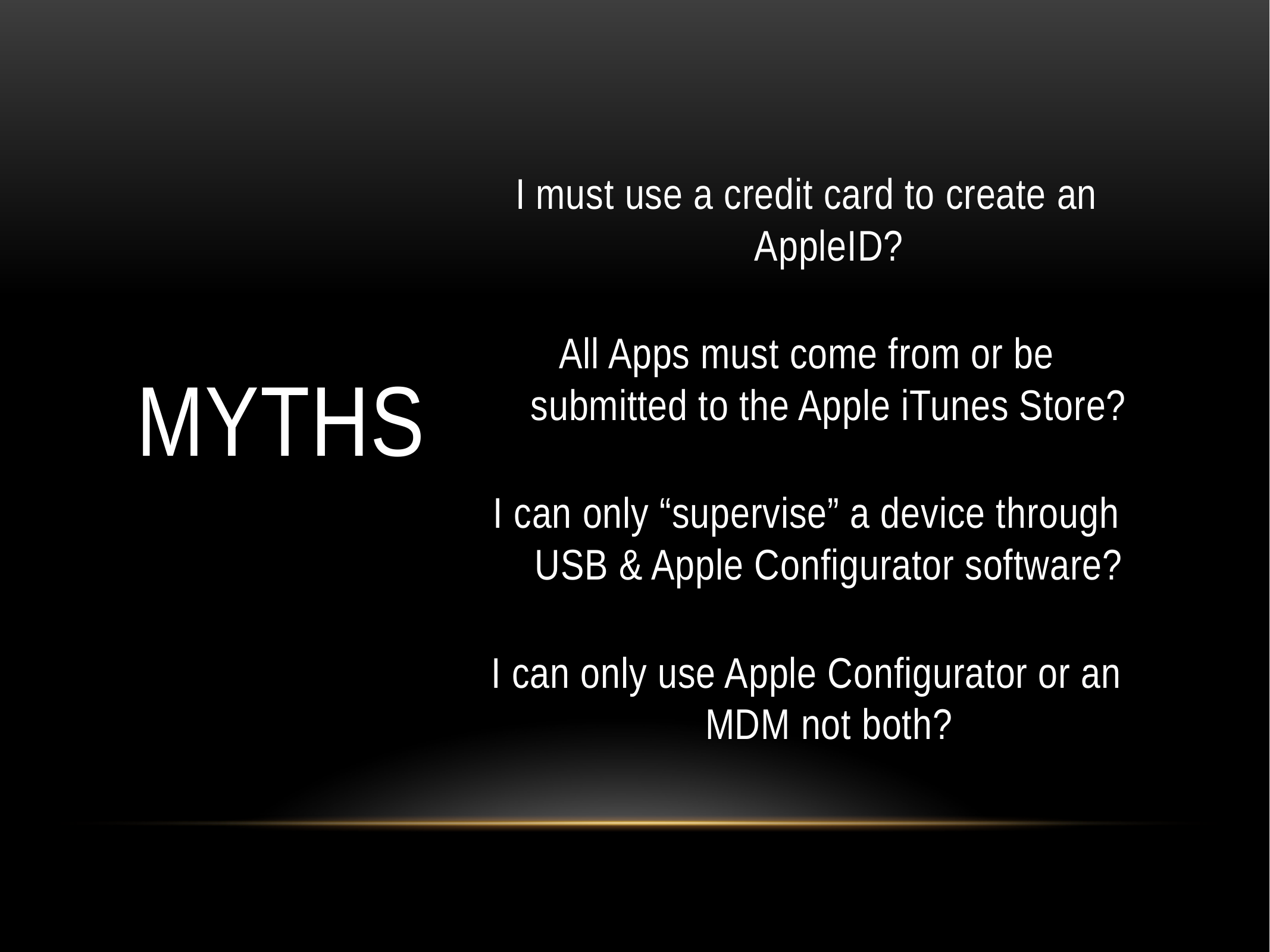

# Myths
I must use a credit card to create an AppleID?
All Apps must come from or be submitted to the Apple iTunes Store?
I can only “supervise” a device through USB & Apple Configurator software?
I can only use Apple Configurator or an MDM not both?